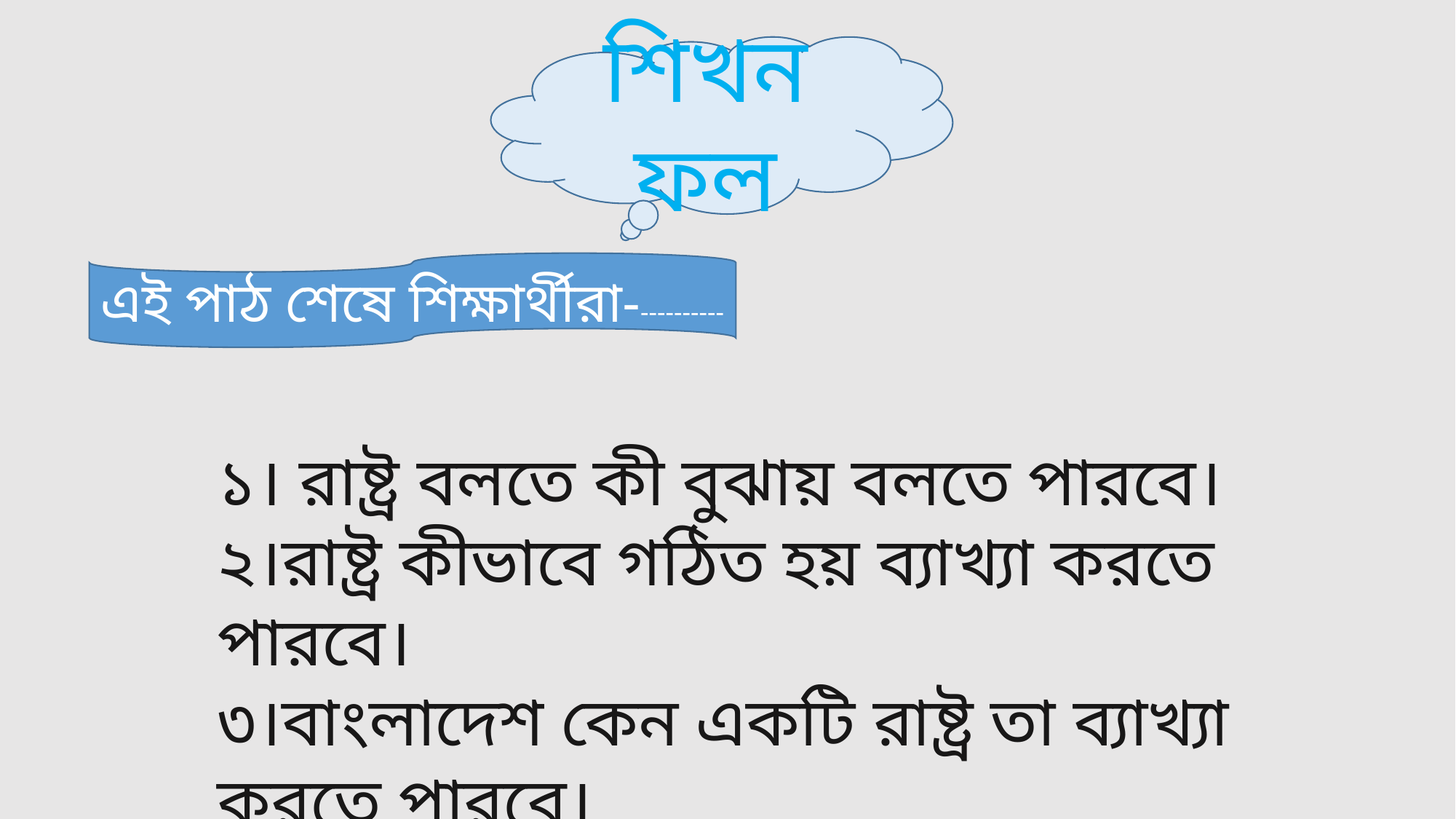

শিখনফল
এই পাঠ শেষে শিক্ষার্থীরা-----------
১। রাষ্ট্র বলতে কী বুঝায় বলতে পারবে।
২।রাষ্ট্র কীভাবে গঠিত হয় ব্যাখ্যা করতে পারবে।
৩।বাংলাদেশ কেন একটি রাষ্ট্র তা ব্যাখ্যা করতে পারবে।